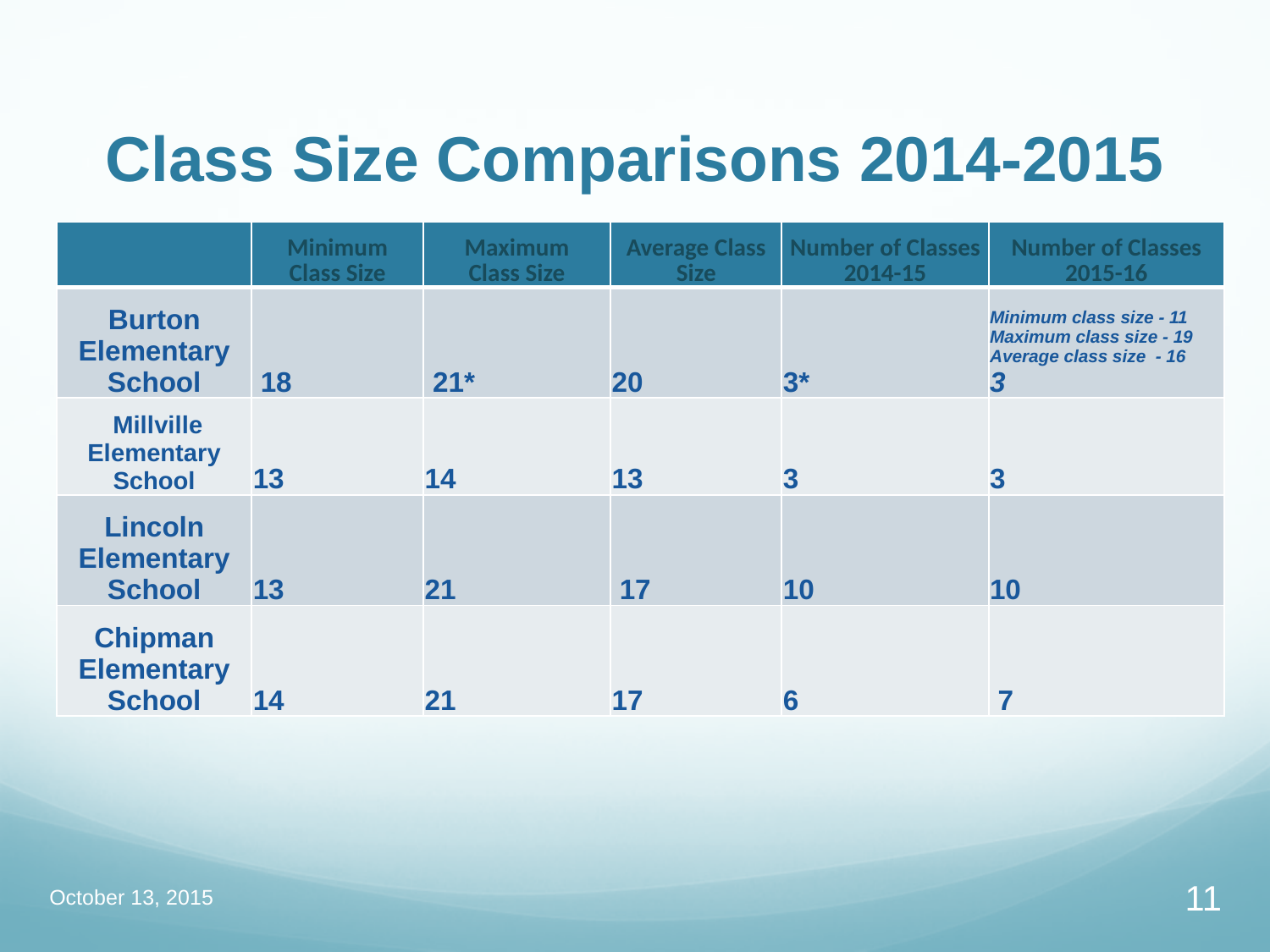

# Class Size Comparisons 2014-2015
|  | Minimum Class Size | Maximum Class Size | Average Class Size | Number of Classes 2014-15 | Number of Classes 2015-16 |
| --- | --- | --- | --- | --- | --- |
| Burton Elementary School | 18 | 21\* | 20 | 3\* | Minimum class size - 11 Maximum class size - 19 Average class size - 16 3 |
| Millville Elementary School | 13 | 14 | 13 | 3 | 3 |
| Lincoln Elementary School | 13 | 21 | 17 | 10 | 10 |
| Chipman Elementary School | 14 | 21 | 17 | 6 | 7 |
October 13, 2015
11